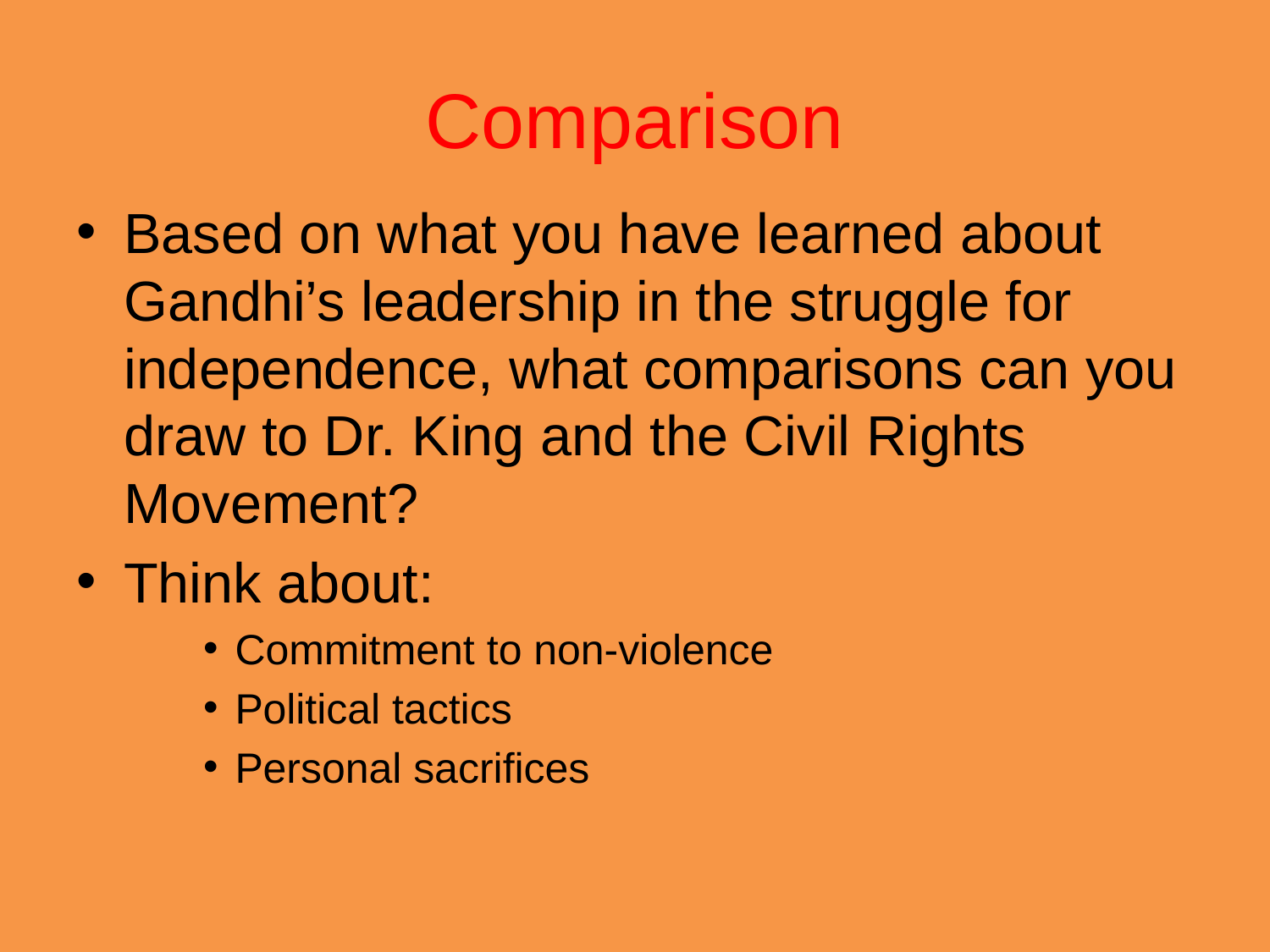

# Comparison
Based on what you have learned about Gandhi’s leadership in the struggle for independence, what comparisons can you draw to Dr. King and the Civil Rights Movement?
Think about:
Commitment to non-violence
Political tactics
Personal sacrifices